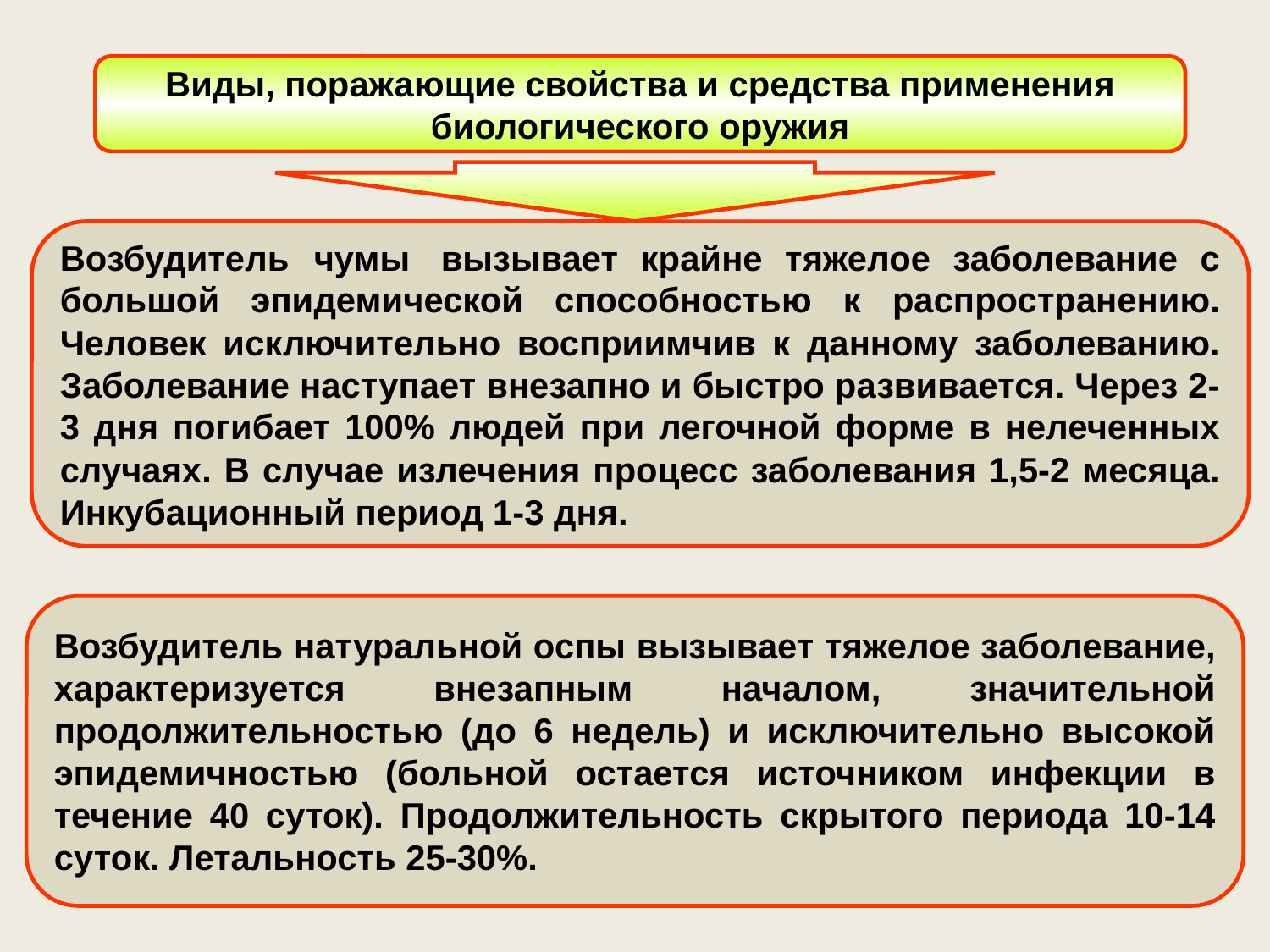

Виды, поражающие свойства и средства применения биологического оружия

Возбудитель	чумы	вызывает крайне тяжелое заболевание с большой эпидемической способностью к распространению. Человек исключительно восприимчив к данному заболеванию. Заболевание наступает внезапно и быстро развивается. Через 2-3 дня погибает 100% людей при легочной форме в нелеченных случаях. В случае излечения процесс заболевания 1,5-2 месяца. Инкубационный период 1-3 дня.
Возбудитель натуральной оспы вызывает тяжелое заболевание, характеризуется внезапным началом, значительной продолжительностью (до 6 недель) и исключительно высокой эпидемичностью (больной остается источником инфекции в течение 40 суток). Продолжительность скрытого периода 10-14 суток. Летальность 25-30%.